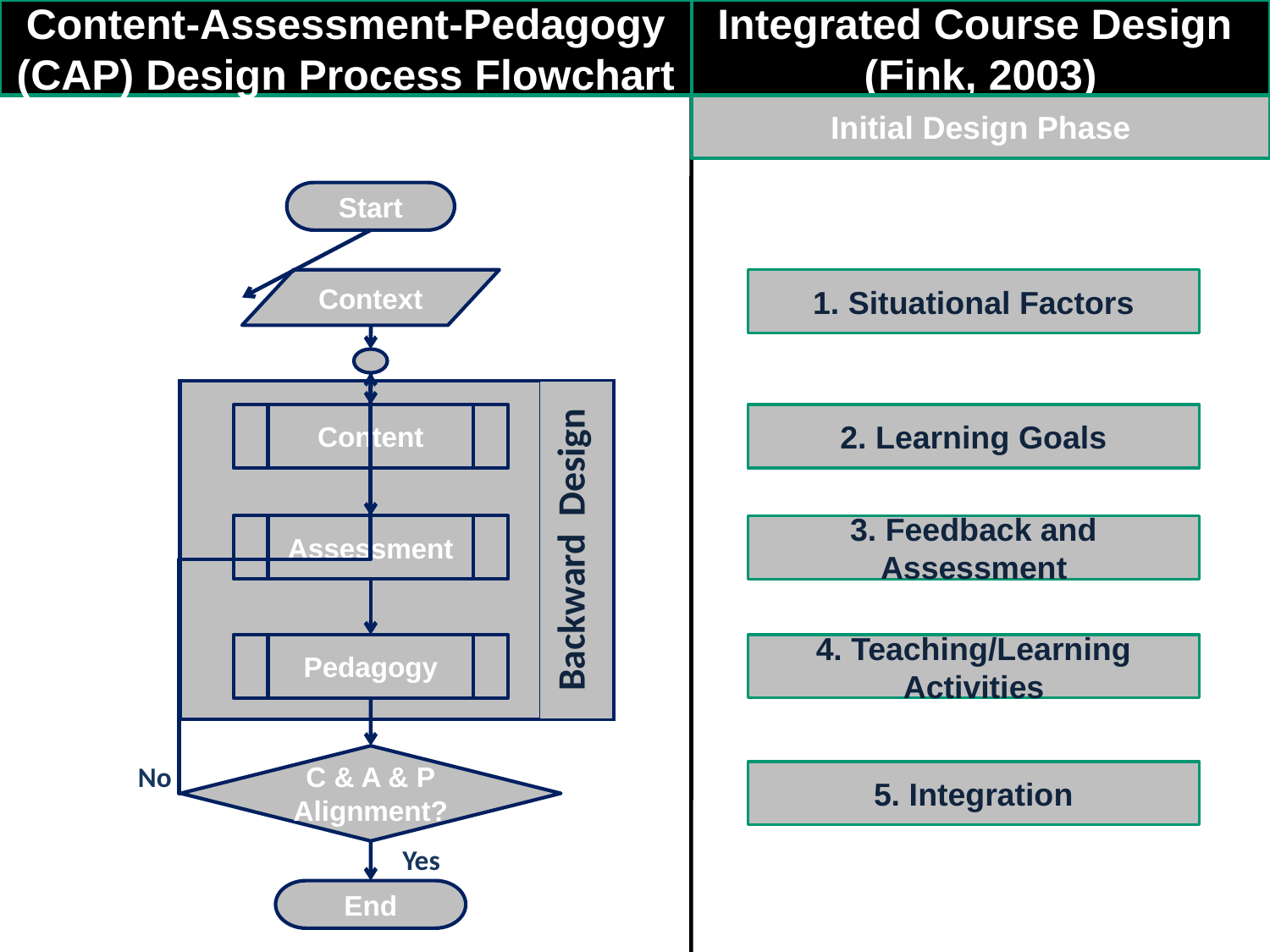

Content-Assessment-Pedagogy (CAP) Design Process Flowchart
Integrated Course Design  (Fink, 2003)
Initial Design Phase
1. Situational Factors
2. Learning Goals
3. Feedback and Assessment
4. Teaching/Learning Activities
5. Integration
Start
Context

Content
Assessment
Pedagogy
C & A & P
Alignment?
No
Yes
End

Backward  Design